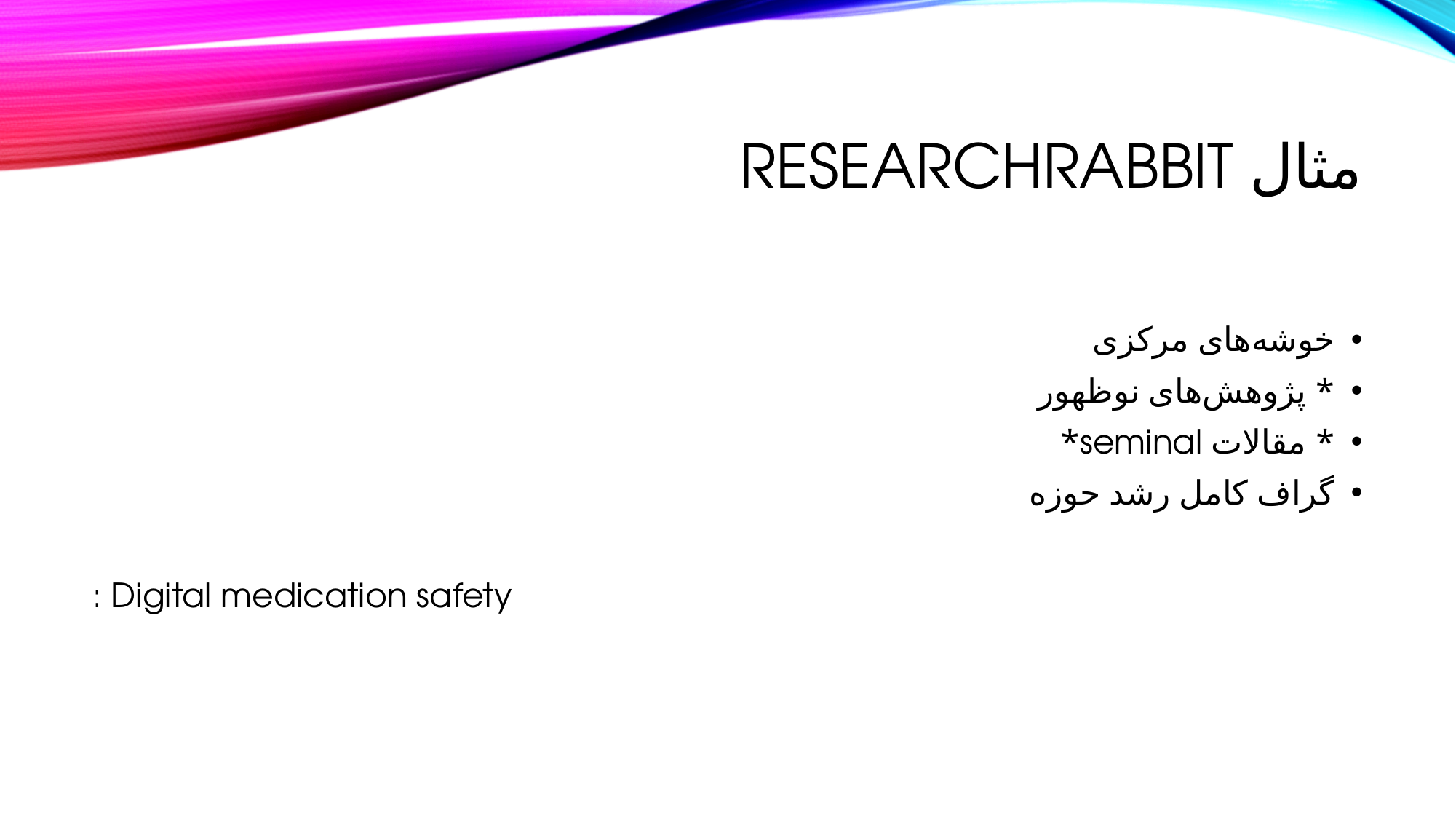

# مثال ResearchRabbit

خوشه‌های مرکزی
* پژوهش‌های نوظهور
* مقالات seminal*
گراف کامل رشد حوزه

: Digital medication safety